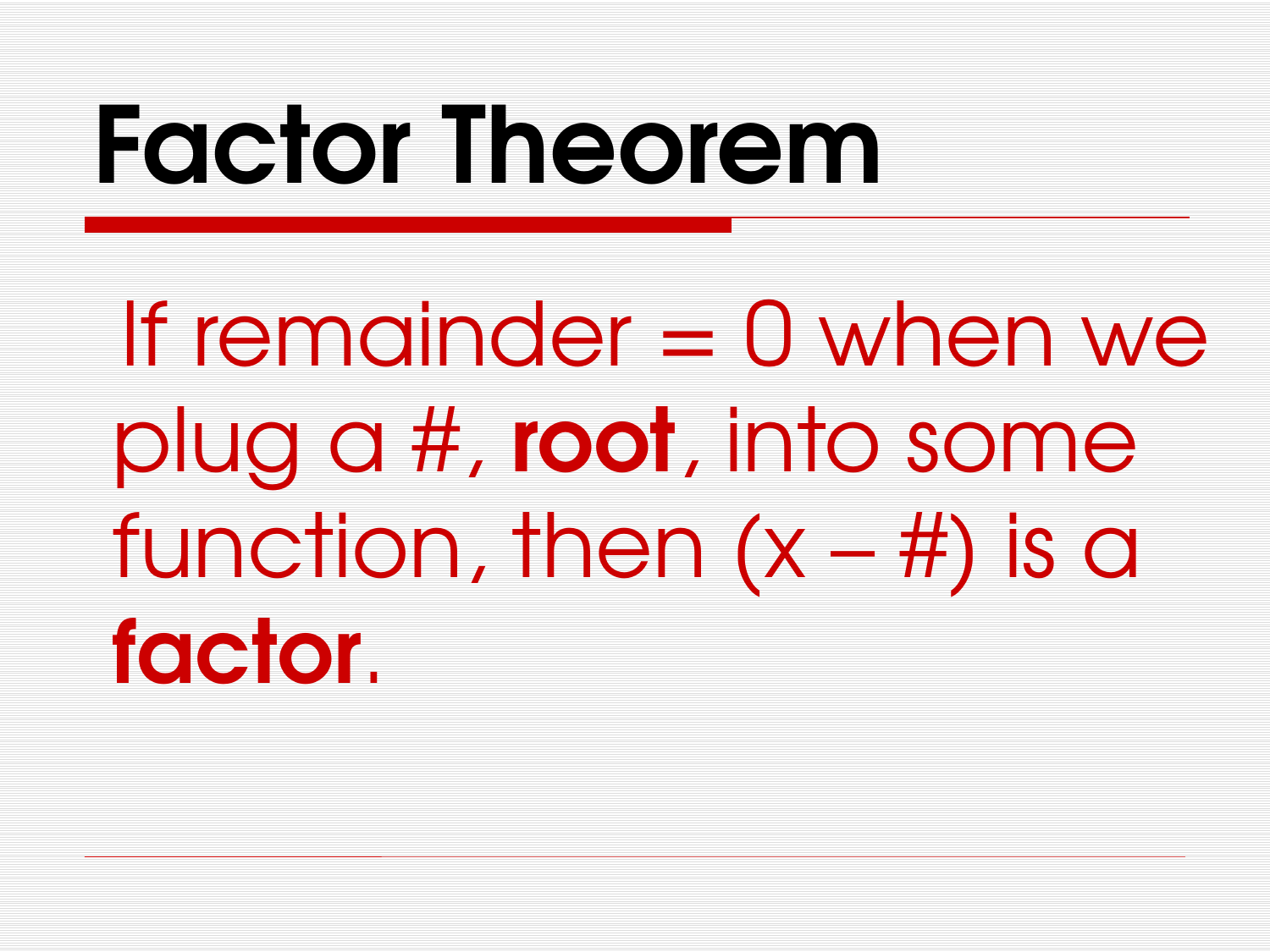

# Factor Theorem
   If remainder = 0 when we plug a #, root, into some function, then (x – #) is a factor.